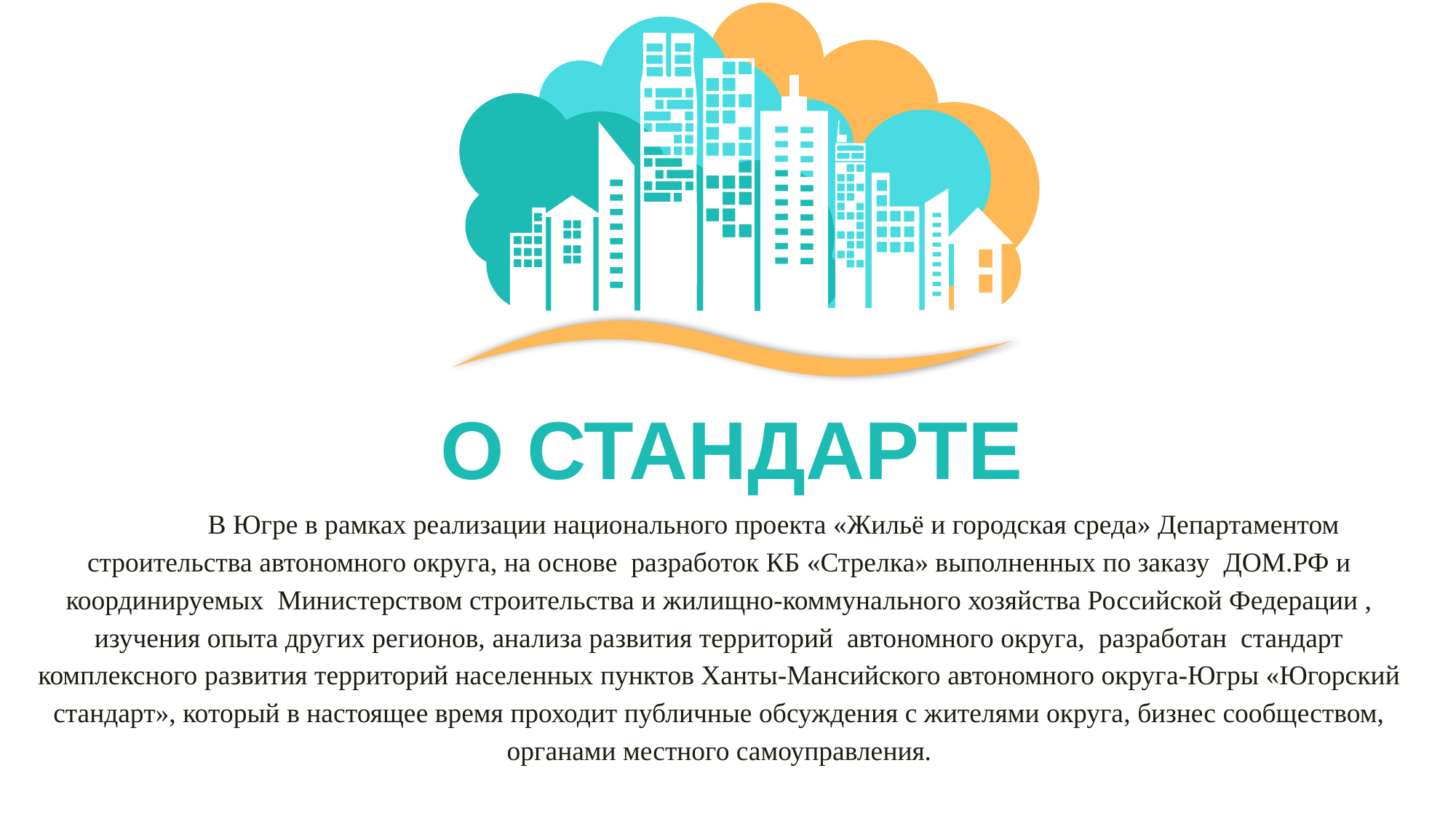

О СТАНДАРТЕ
 	В Югре в рамках реализации национального проекта «Жильё и городская среда» Департаментом строительства автономного округа, на основе  разработок КБ «Стрелка» выполненных по заказу  ДОМ.РФ и координируемых  Министерством строительства и жилищно-коммунального хозяйства Российской Федерации , изучения опыта других регионов, анализа развития территорий  автономного округа,  разработан  стандарт комплексного развития территорий населенных пунктов Ханты-Мансийского автономного округа-Югры «Югорский стандарт», который в настоящее время проходит публичные обсуждения с жителями округа, бизнес сообществом, органами местного самоуправления.